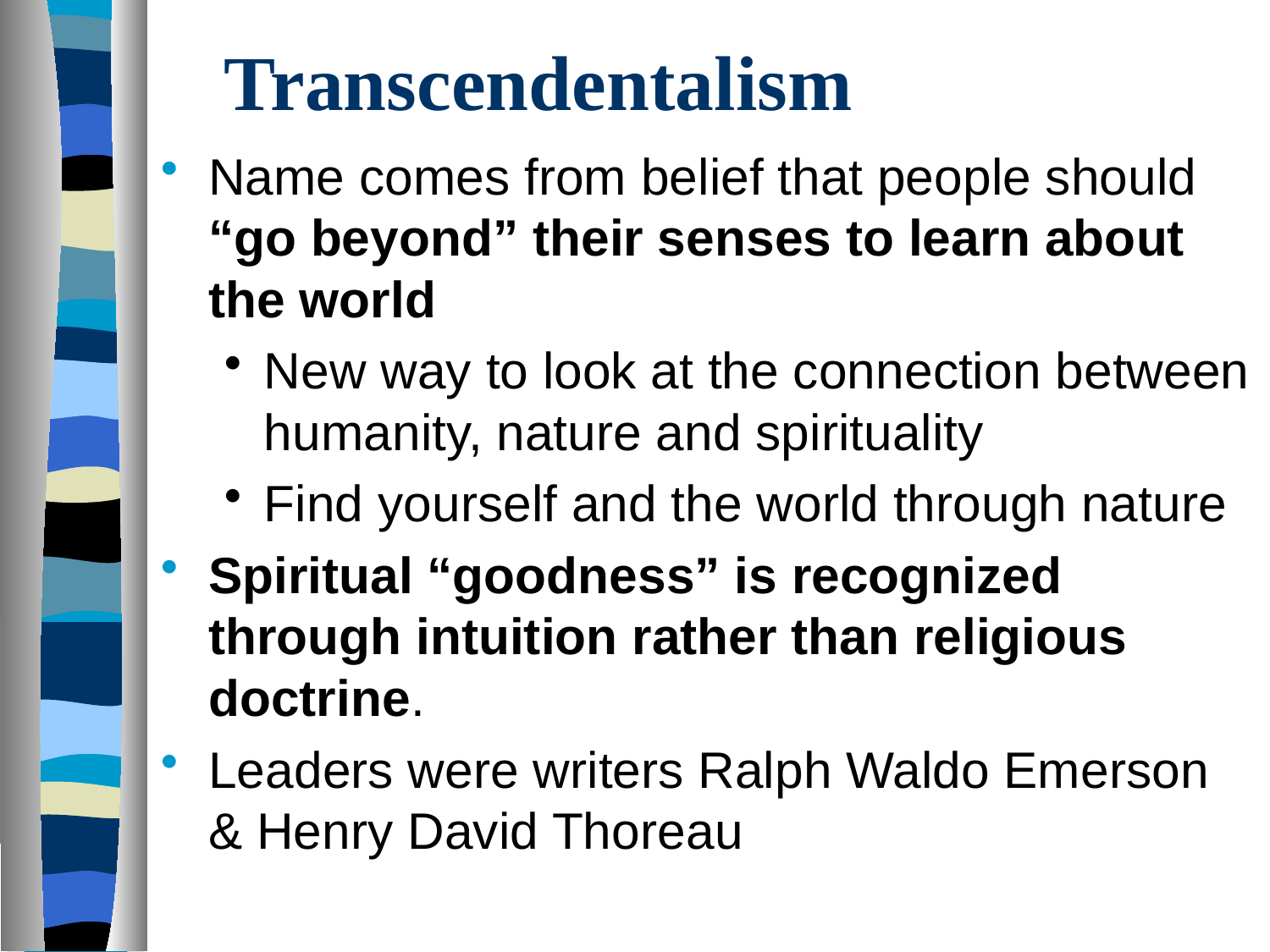

# Transcendentalism

Name comes from belief that people should “go beyond” their senses to learn about the world
New way to look at the connection between humanity, nature and spirituality
Find yourself and the world through nature
Spiritual “goodness” is recognized through intuition rather than religious doctrine.
Leaders were writers Ralph Waldo Emerson & Henry David Thoreau